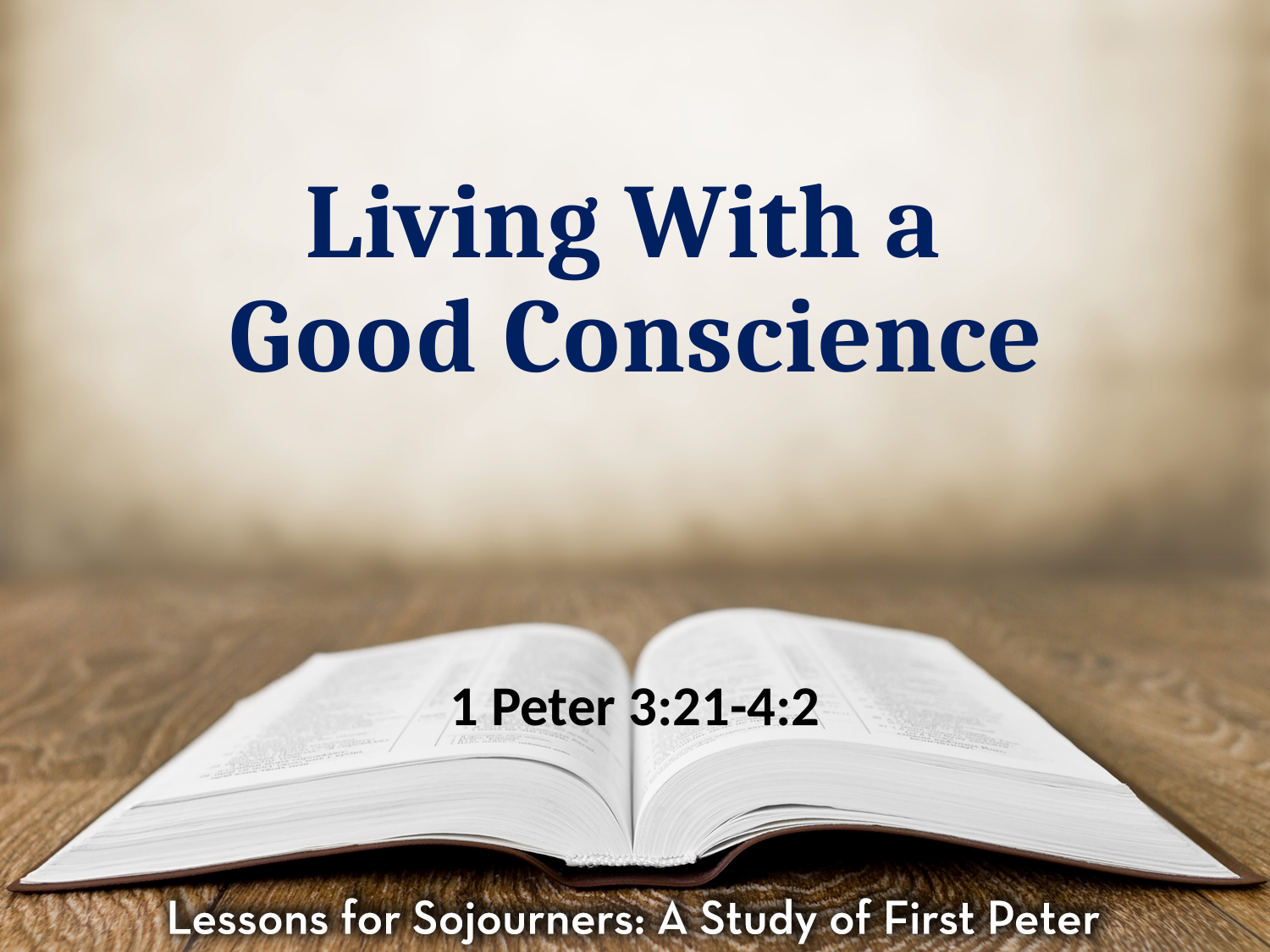

# Living With a Good Conscience
1 Peter 3:21-4:2